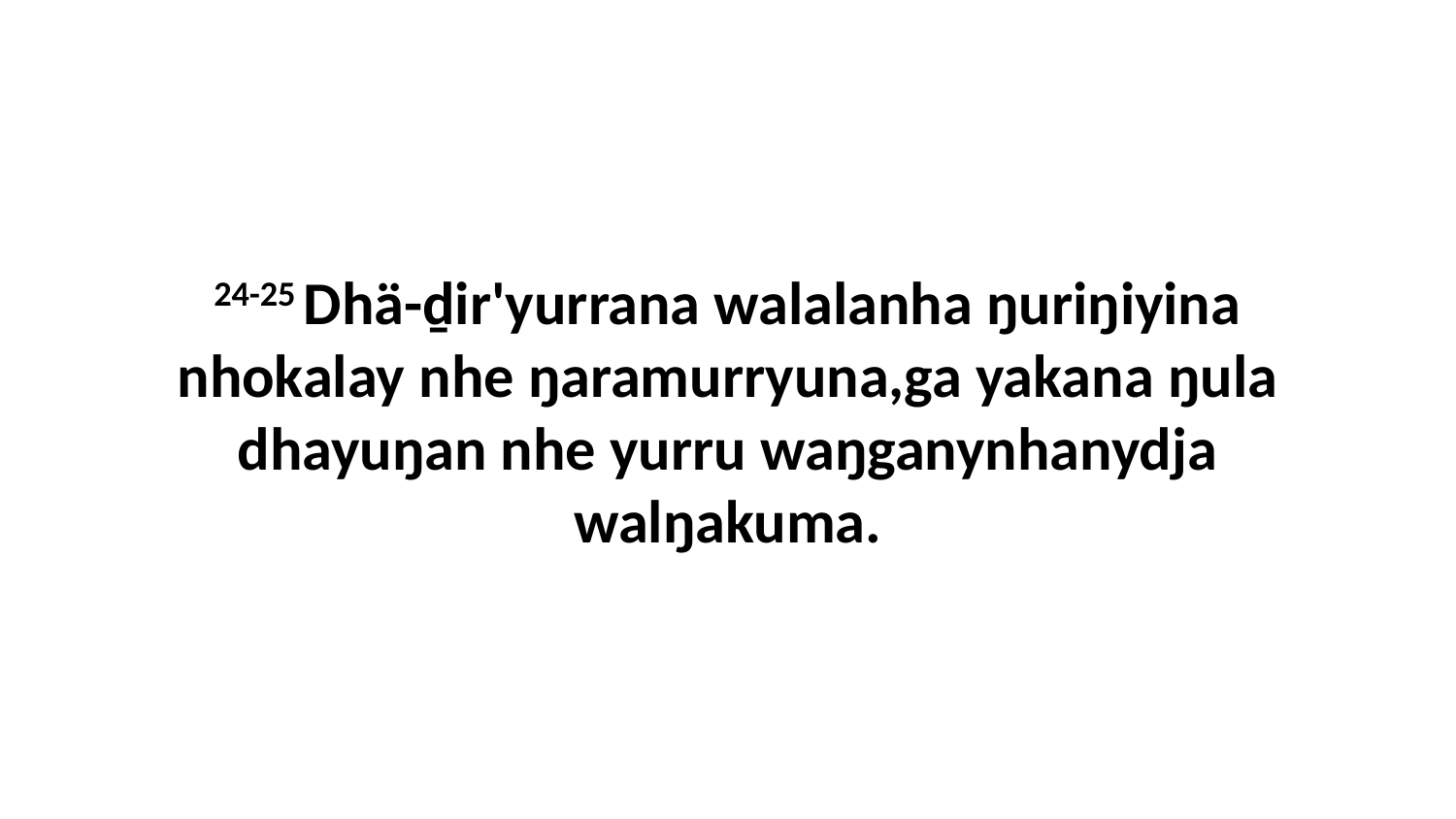

24-25 Dhä-ḏir'yurrana walalanha ŋuriŋiyina nhokalay nhe ŋaramurryuna,ga yakana ŋula dhayuŋan nhe yurru waŋganynhanydja walŋakuma.